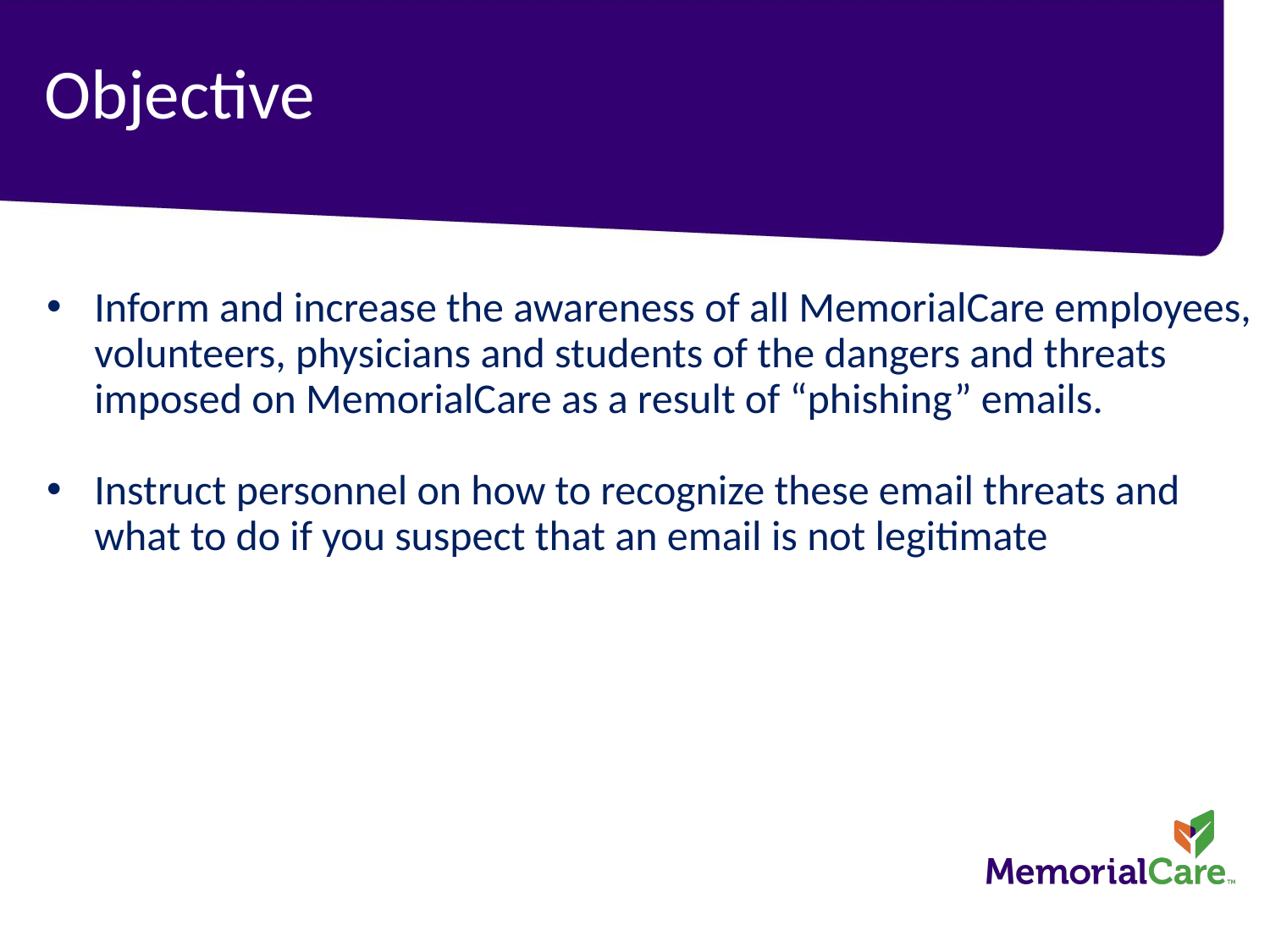

Objective
Inform and increase the awareness of all MemorialCare employees, volunteers, physicians and students of the dangers and threats imposed on MemorialCare as a result of “phishing” emails.

Instruct personnel on how to recognize these email threats and what to do if you suspect that an email is not legitimate